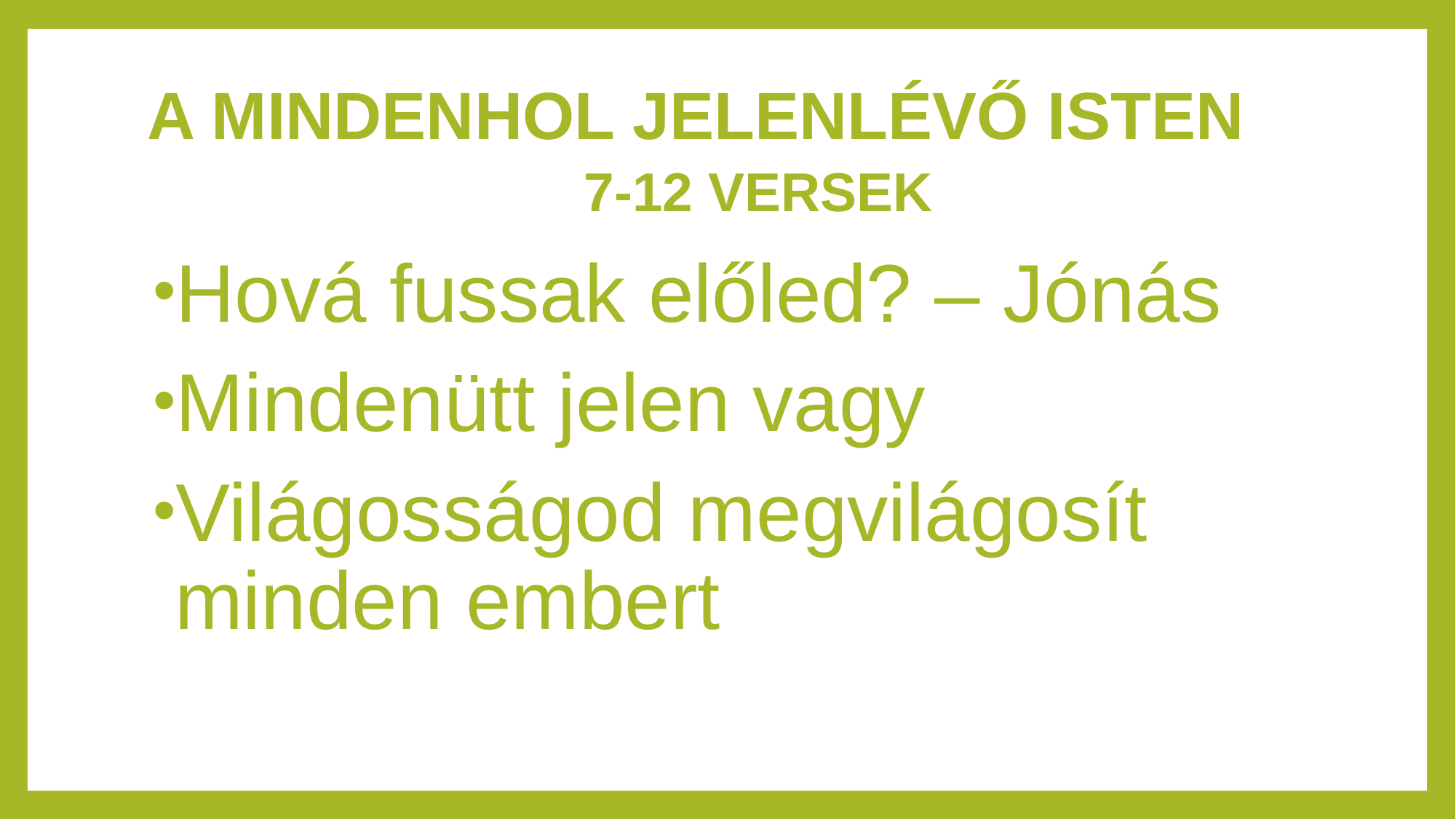

# A MINDENHOL JELENLÉVŐ ISTEN 7-12 VERSEK
Hová fussak előled? – Jónás
Mindenütt jelen vagy
Világosságod megvilágosít minden embert